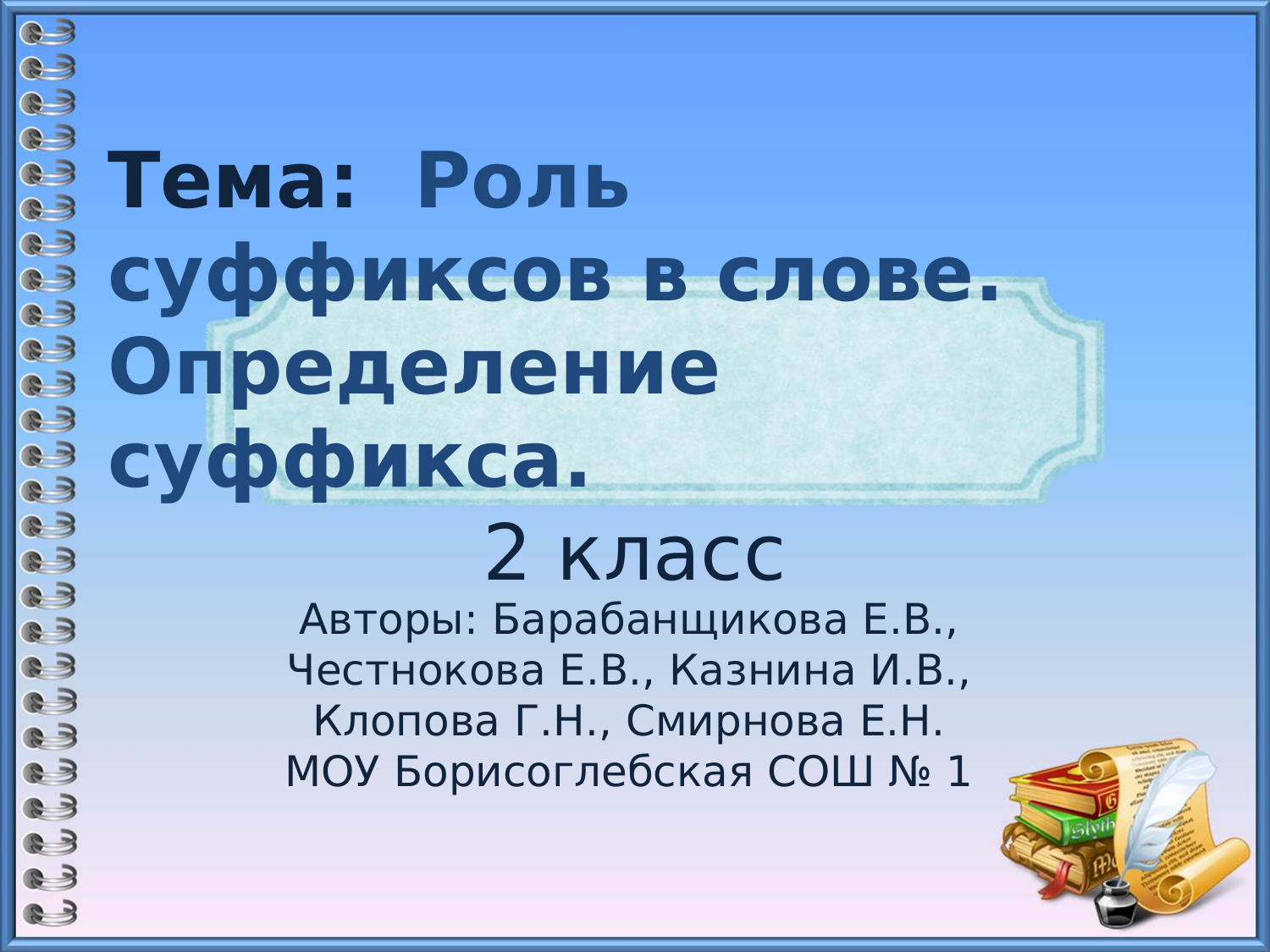

Тема:  Роль суффиксов в слове. Определение суффикса.
2 класс
Авторы: Барабанщикова Е.В., Честнокова Е.В., Казнина И.В., Клопова Г.Н., Смирнова Е.Н.
МОУ Борисоглебская СОШ № 1